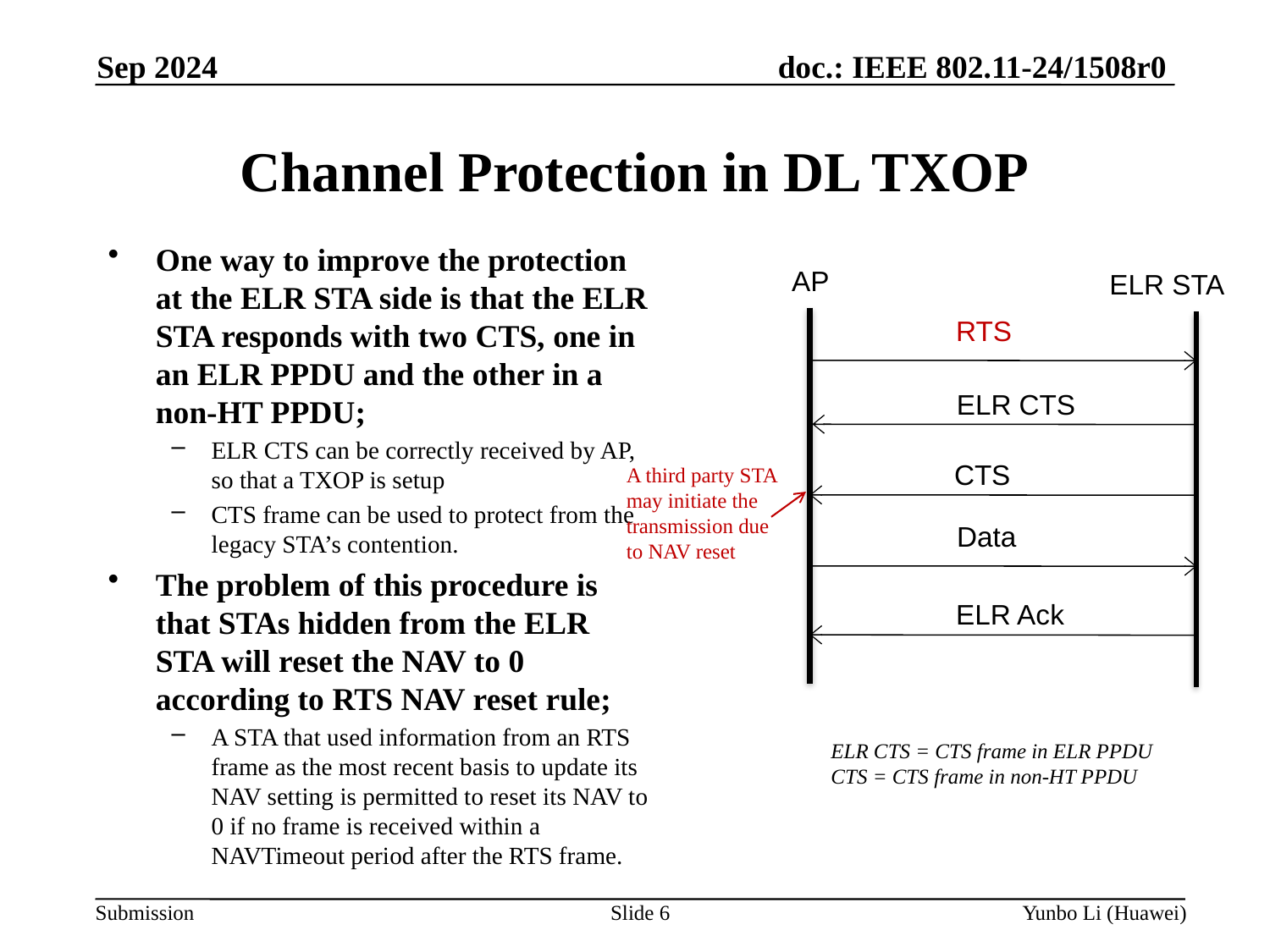

Sep 2024
Channel Protection in DL TXOP
One way to improve the protection at the ELR STA side is that the ELR STA responds with two CTS, one in an ELR PPDU and the other in a non-HT PPDU;
ELR CTS can be correctly received by AP, so that a TXOP is setup
CTS frame can be used to protect from the legacy STA’s contention.
The problem of this procedure is that STAs hidden from the ELR STA will reset the NAV to 0 according to RTS NAV reset rule;
A STA that used information from an RTS frame as the most recent basis to update its NAV setting is permitted to reset its NAV to 0 if no frame is received within a NAVTimeout period after the RTS frame.
AP
ELR STA
RTS
ELR CTS
CTS
Data
ELR Ack
A third party STA may initiate the transmission due to NAV reset
ELR CTS = CTS frame in ELR PPDU
CTS = CTS frame in non-HT PPDU
Slide 6
Yunbo Li (Huawei)